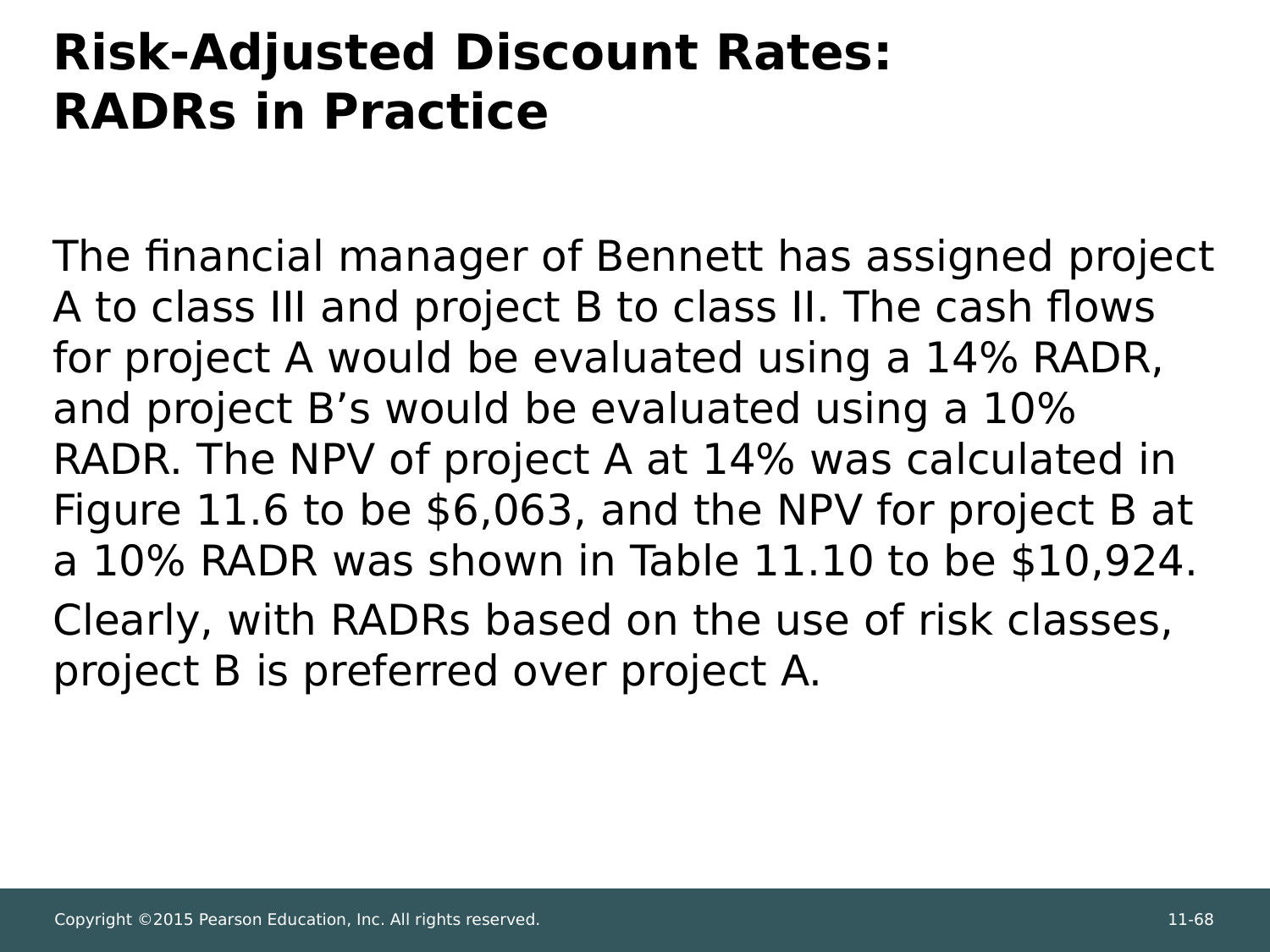

# Risk-Adjusted Discount Rates: RADRs in Practice

The financial manager of Bennett has assigned project A to class III and project B to class II. The cash flows for project A would be evaluated using a 14% RADR, and project B’s would be evaluated using a 10% RADR. The NPV of project A at 14% was calculated in Figure 11.6 to be $6,063, and the NPV for project B at a 10% RADR was shown in Table 11.10 to be $10,924.
Clearly, with RADRs based on the use of risk classes, project B is preferred over project A.